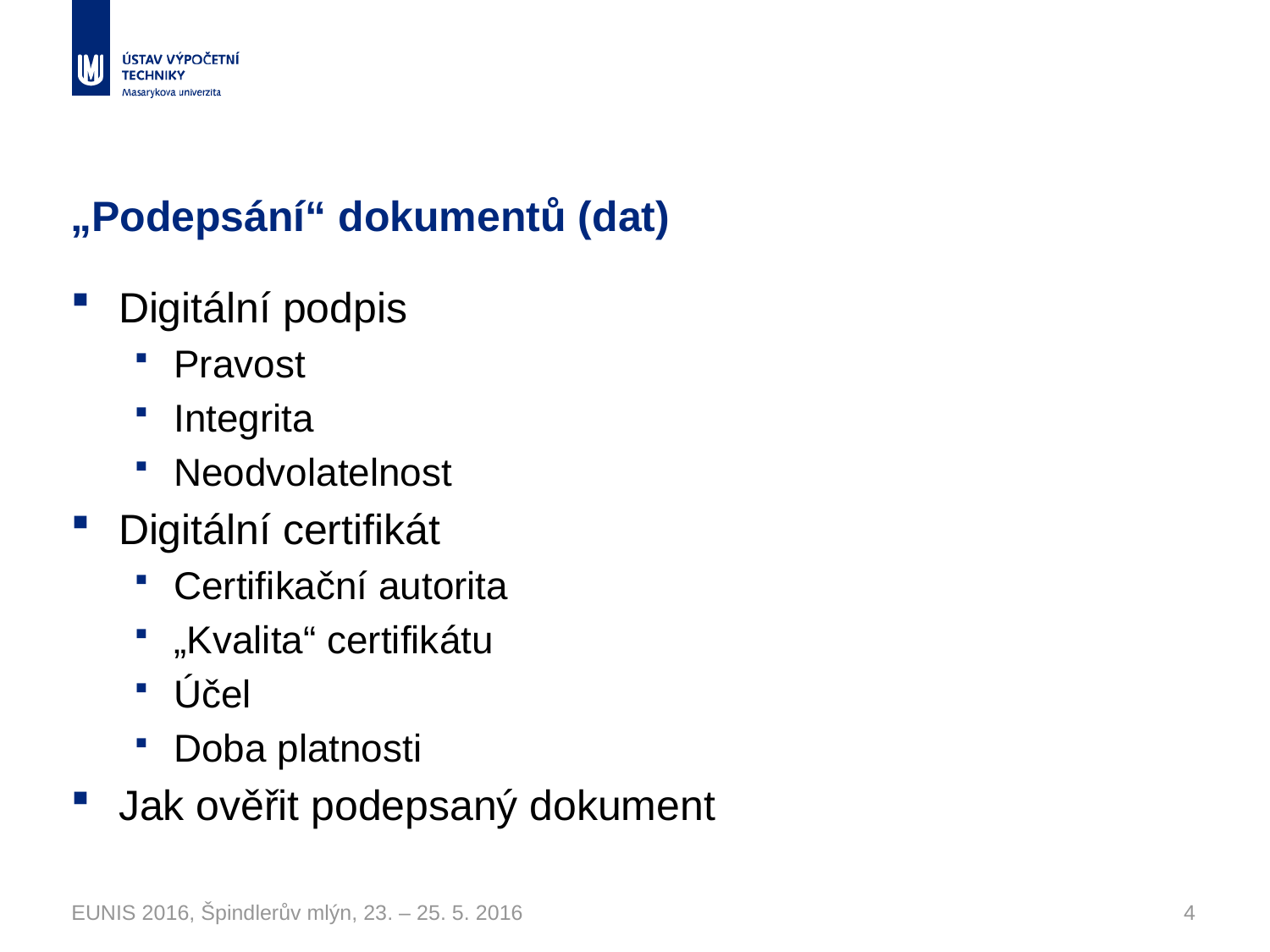

# „Podepsání“ dokumentů (dat)
Digitální podpis
Pravost
Integrita
Neodvolatelnost
Digitální certifikát
Certifikační autorita
„Kvalita“ certifikátu
Účel
Doba platnosti
Jak ověřit podepsaný dokument
EUNIS 2016, Špindlerův mlýn, 23. – 25. 5. 2016
4